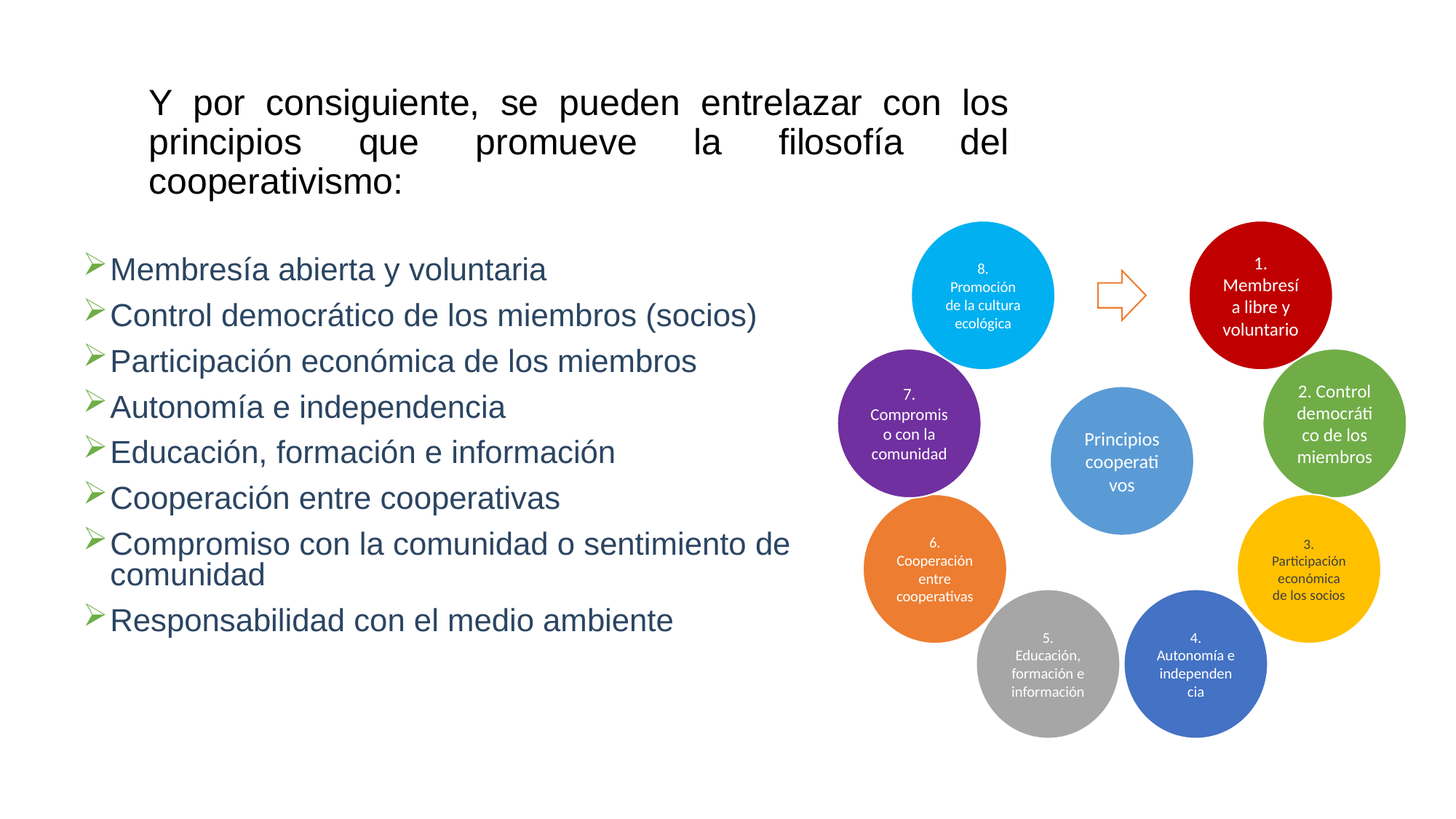

# Y por consiguiente, se pueden entrelazar con los principios que promueve la filosofía del cooperativismo:
Principios cooperativos
1. Membresía libre y voluntario
2. Control democrático de los miembros
3. Participación económica de los socios
4. Autonomía e independencia
5. Educación, formación e información
6. Cooperación entre cooperativas
7. Compromiso con la comunidad
8. Promoción de la cultura ecológica
Membresía abierta y voluntaria
Control democrático de los miembros (socios)
Participación económica de los miembros
Autonomía e independencia
Educación, formación e información
Cooperación entre cooperativas
Compromiso con la comunidad o sentimiento de comunidad
Responsabilidad con el medio ambiente